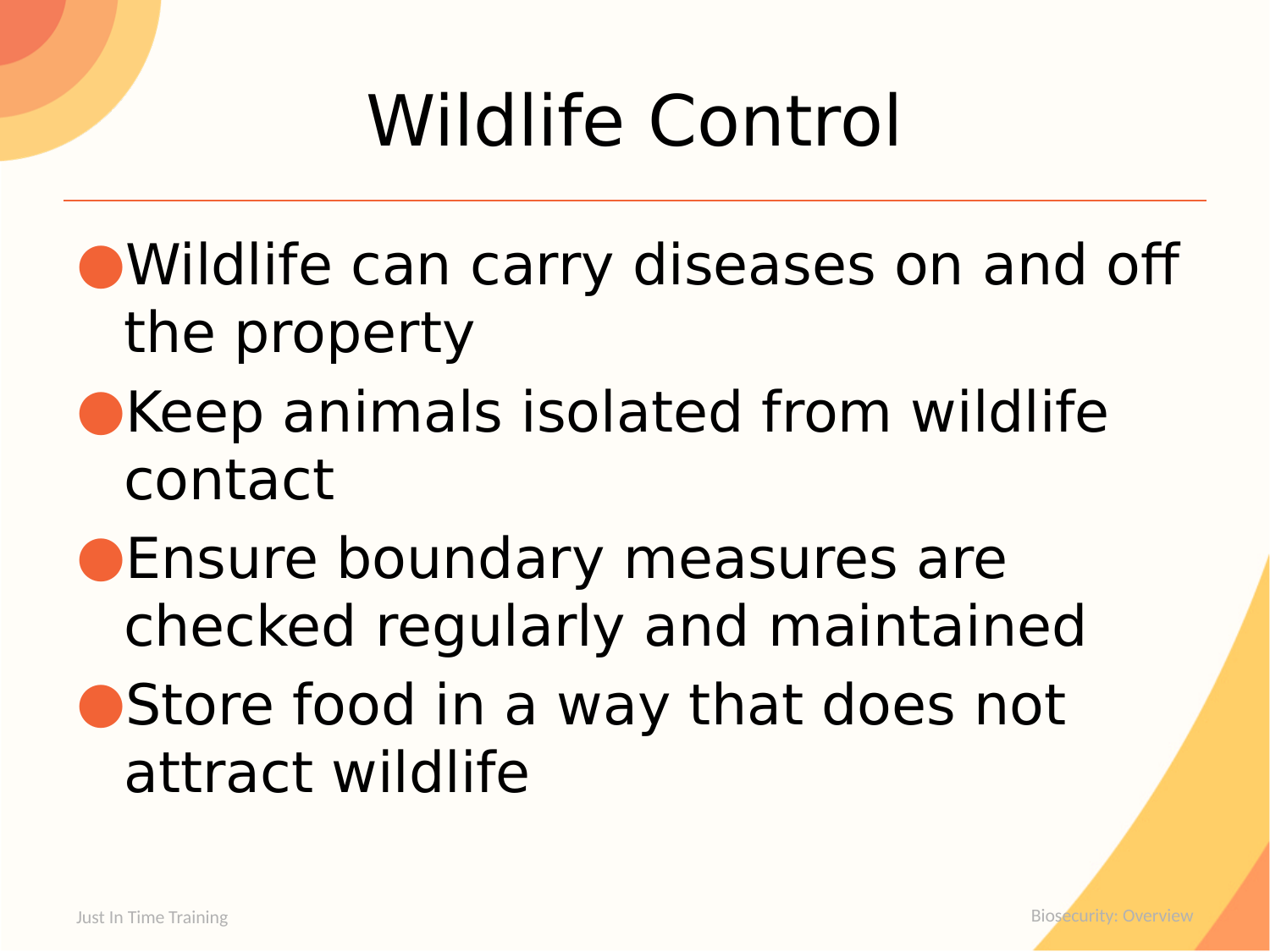

# Wildlife Control
Wildlife can carry diseases on and off the property
Keep animals isolated from wildlife contact
Ensure boundary measures are checked regularly and maintained
Store food in a way that does not attract wildlife
Just In Time Training
Biosecurity: Overview